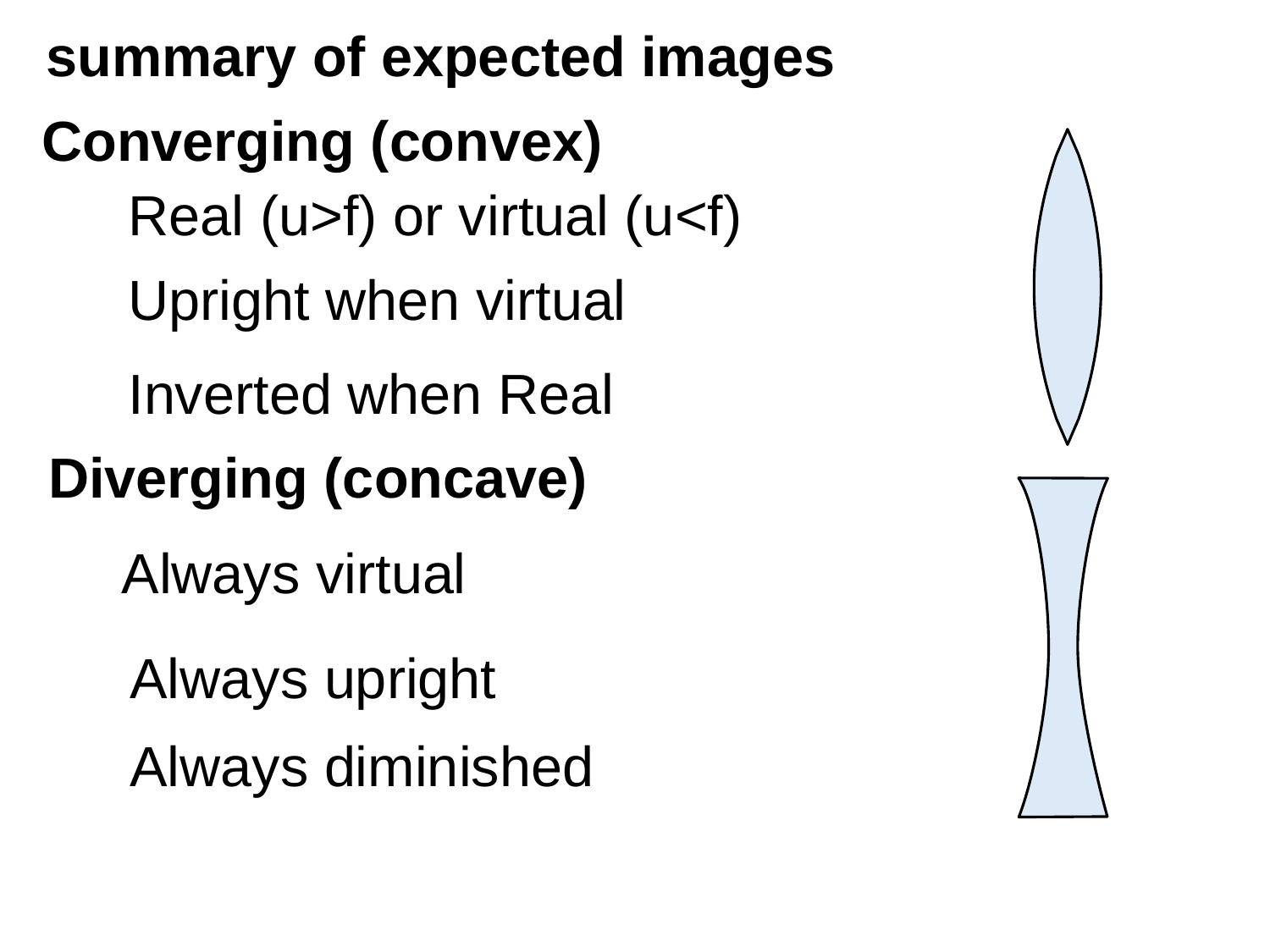

# summary of expected images
Converging (convex)

Real (u>f) or virtual (u<f)
Upright when virtual
Inverted when Real
Diverging (concave)

Always virtual
Always upright
Always diminished